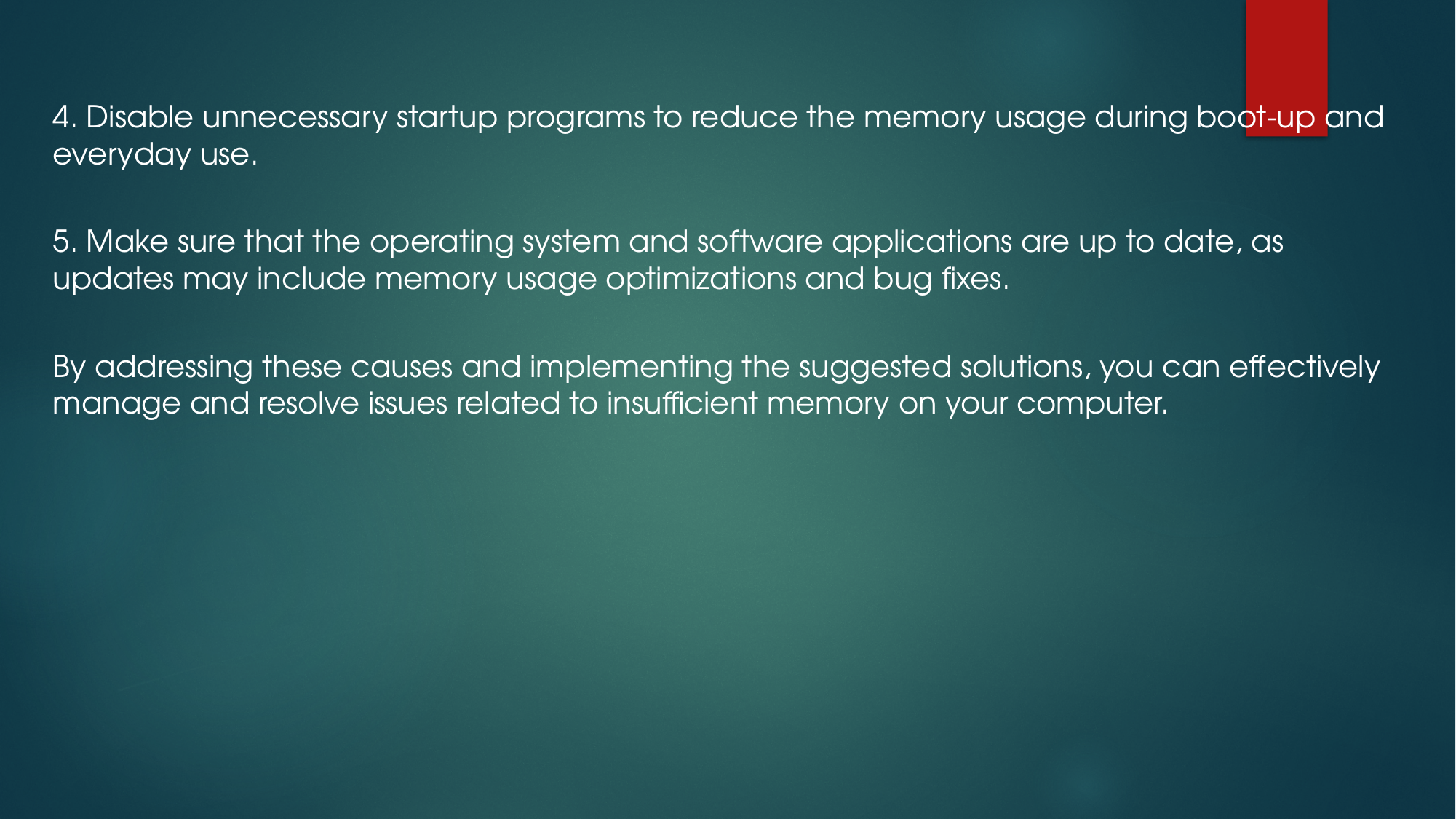

4. Disable unnecessary startup programs to reduce the memory usage during boot-up and everyday use.
5. Make sure that the operating system and software applications are up to date, as updates may include memory usage optimizations and bug fixes.
By addressing these causes and implementing the suggested solutions, you can effectively manage and resolve issues related to insufficient memory on your computer.